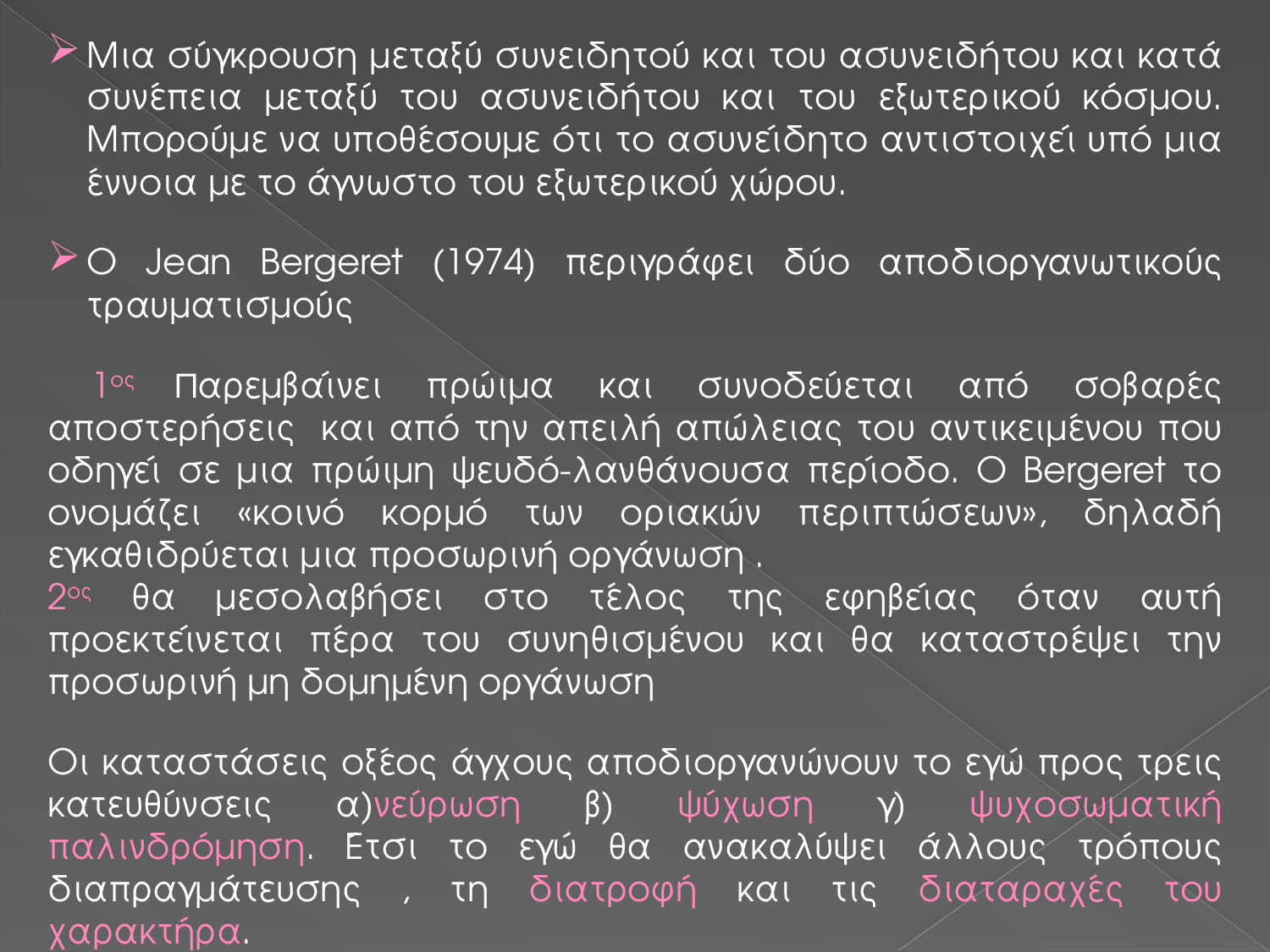

Μια σύγκρουση μεταξύ συνειδητού και του ασυνειδήτου και κατά συνέπεια μεταξύ του ασυνειδήτου και του εξωτερικού κόσμου. Μπορούμε να υποθέσουμε ότι το ασυνείδητο αντιστοιχεί υπό μια έννοια με το άγνωστο του εξωτερικού χώρου.

Ο Jean Bergeret (1974) περιγράφει δύο αποδιοργανωτικούς τραυματισμούς

 1ος Παρεμβαίνει πρώιμα και συνοδεύεται από σοβαρές αποστερήσεις  και από την απειλή απώλειας του αντικειμένου που οδηγεί σε μια πρώιμη ψευδό-λανθάνουσα περίοδο. Ο Bergeret το ονομάζει «κοινό κορμό των οριακών περιπτώσεων», δηλαδή εγκαθιδρύεται μια προσωρινή οργάνωση .
2ος θα μεσολαβήσει στο τέλος της εφηβείας όταν αυτή προεκτείνεται πέρα του συνηθισμένου και θα καταστρέψει την προσωρινή μη δομημένη οργάνωση

Οι καταστάσεις οξέος άγχους αποδιοργανώνουν το εγώ προς τρεις κατευθύνσεις α)νεύρωση β) ψύχωση γ) ψυχοσωματική παλινδρόμηση. Έτσι το εγώ θα ανακαλύψει άλλους τρόπους διαπραγμάτευσης , τη διατροφή και τις διαταραχές του χαρακτήρα.